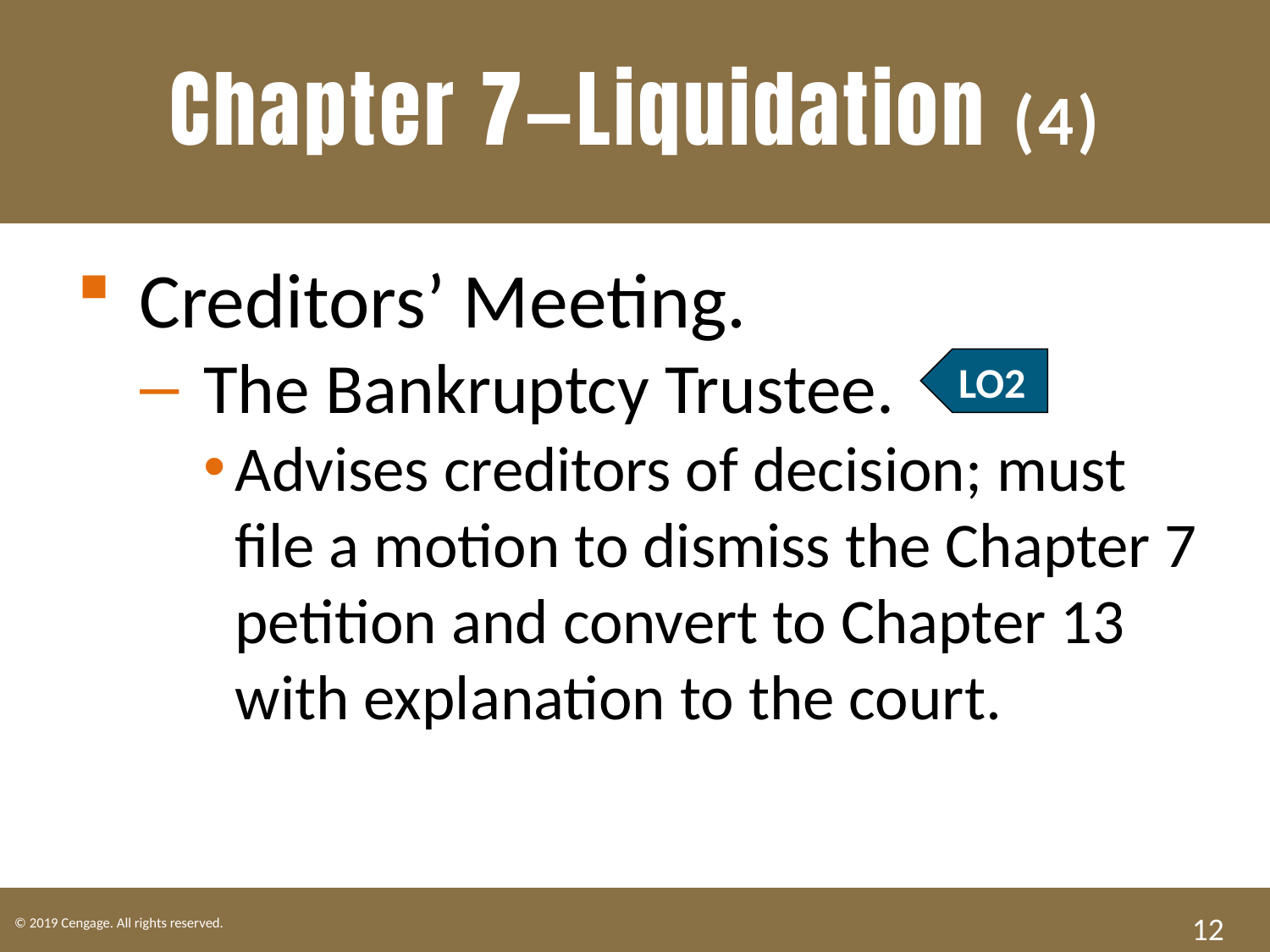

# Chapter 7—Liquidation (4)
Creditors’ Meeting.
The Bankruptcy Trustee.
Advises creditors of decision; must file a motion to dismiss the Chapter 7 petition and convert to Chapter 13 with explanation to the court.
LO2
12